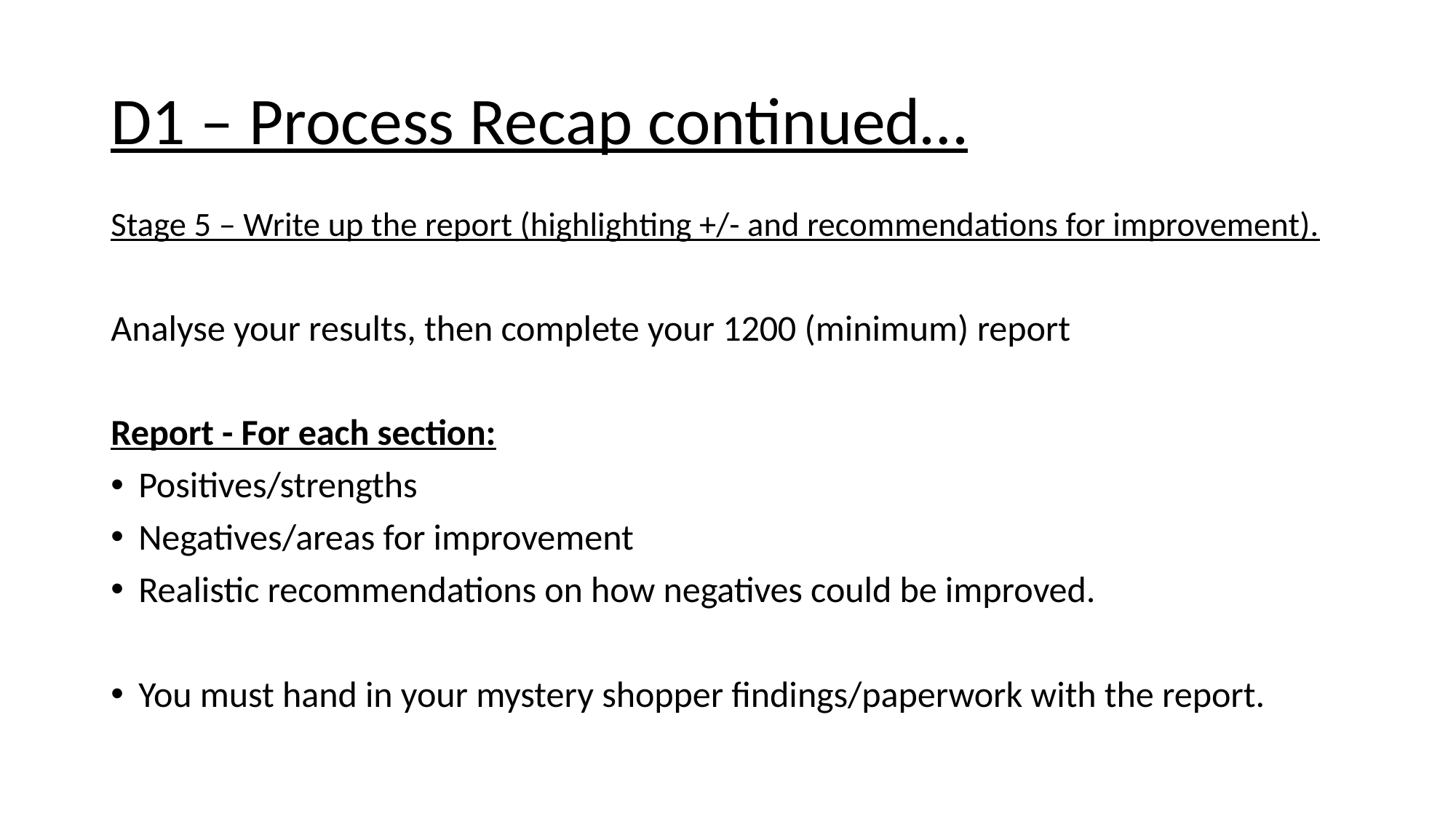

# D1 – Process Recap continued…
Stage 5 – Write up the report (highlighting +/- and recommendations for improvement).

Analyse your results, then complete your 1200 (minimum) report

Report - For each section:
Positives/strengths
Negatives/areas for improvement
Realistic recommendations on how negatives could be improved.

You must hand in your mystery shopper findings/paperwork with the report.